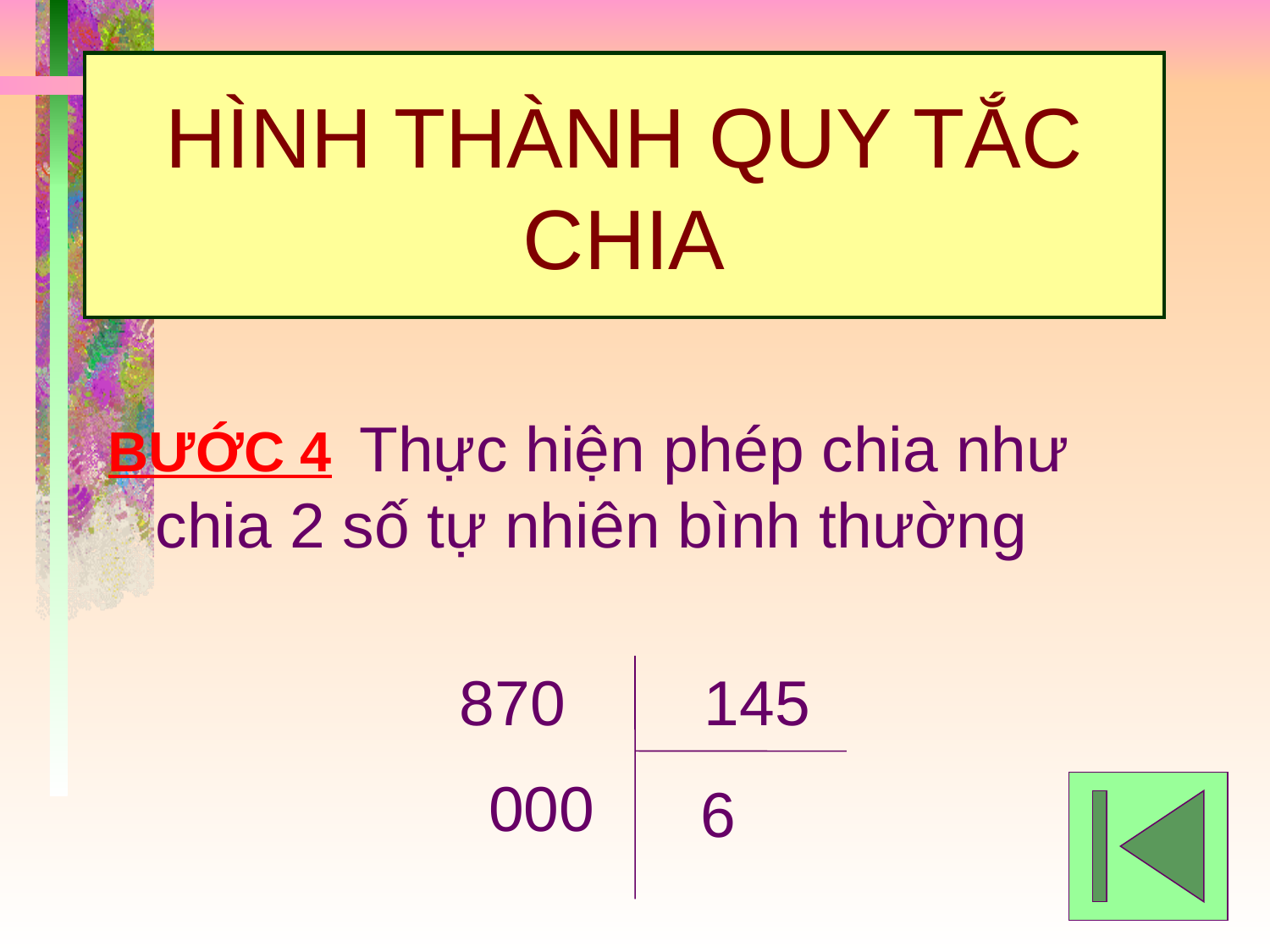

# HÌNH THÀNH QUY TẮC CHIA
BƯỚC 4  Thực hiện phép chia như chia 2 số tự nhiên bình thường

870 	    145

000
6